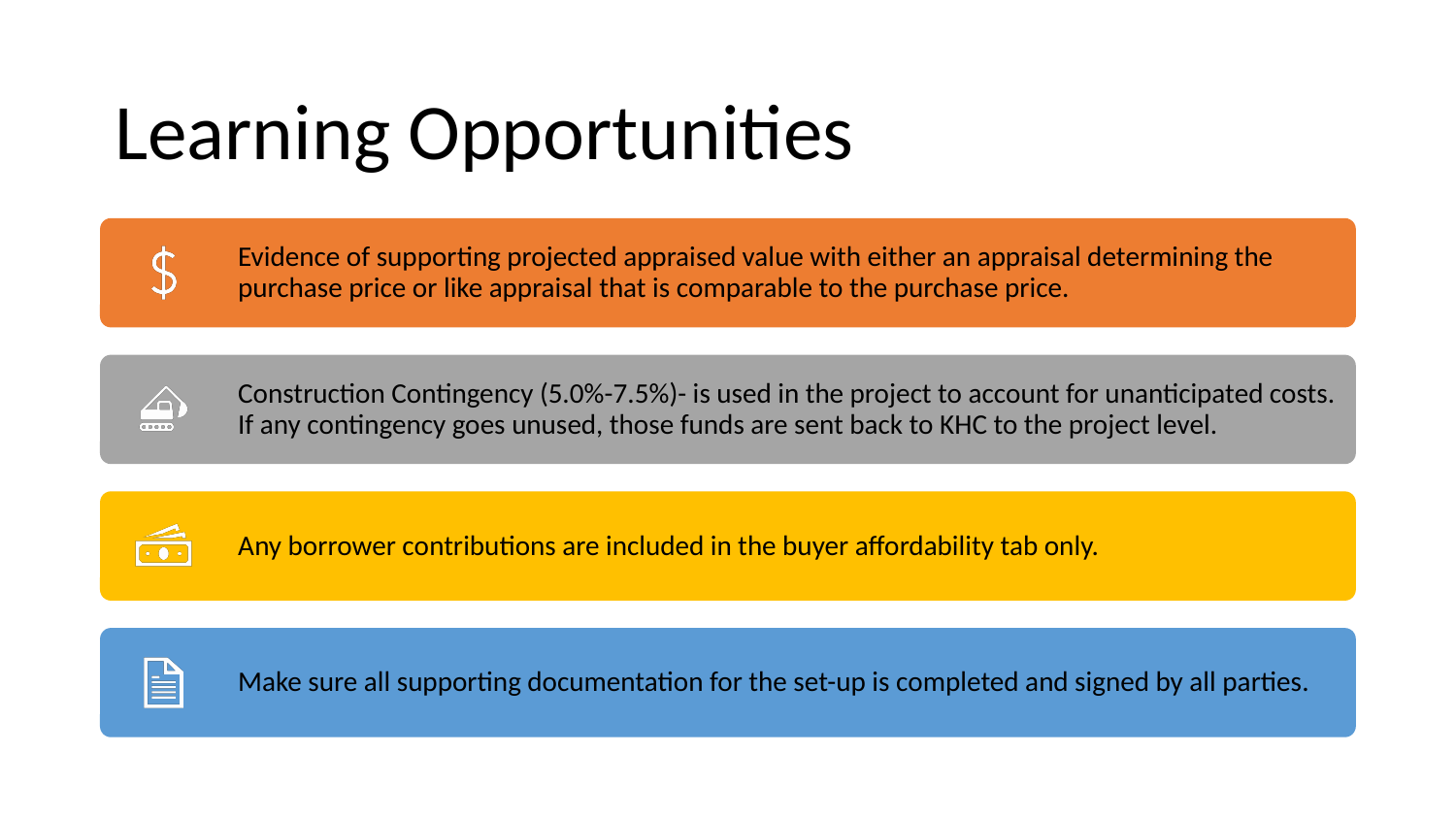

# Learning Opportunities
Evidence of supporting projected appraised value with either an appraisal determining the purchase price or like appraisal that is comparable to the purchase price.
Construction Contingency (5.0%-7.5%)- is used in the project to account for unanticipated costs. If any contingency goes unused, those funds are sent back to KHC to the project level.
Any borrower contributions are included in the buyer affordability tab only.
Make sure all supporting documentation for the set-up is completed and signed by all parties.
This Photo by Unknown Author is licensed under CC BY-SA